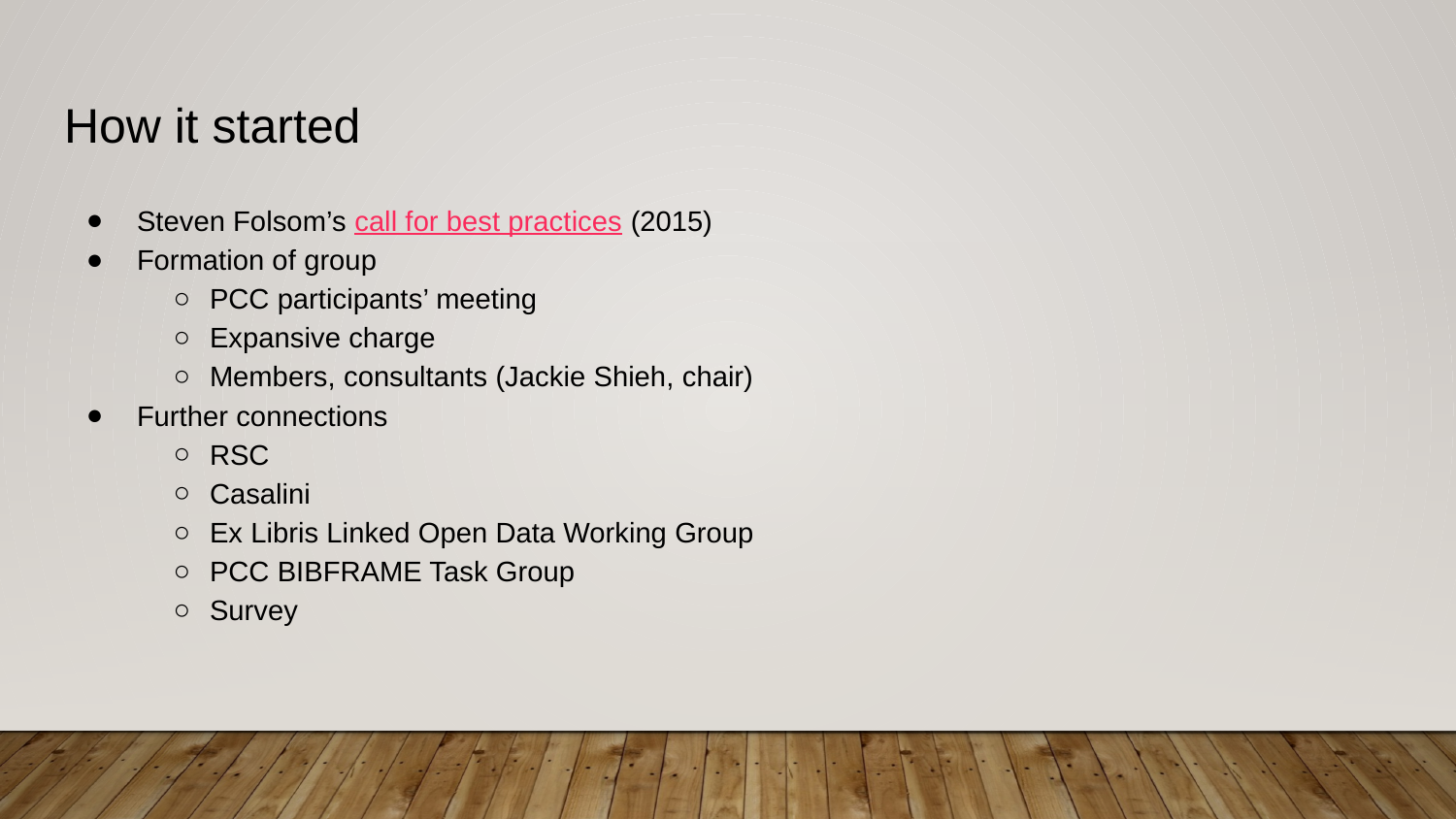

# How it started
Steven Folsom’s call for best practices (2015)
Formation of group
PCC participants’ meeting
Expansive charge
Members, consultants (Jackie Shieh, chair)
Further connections
RSC
Casalini
Ex Libris Linked Open Data Working Group
PCC BIBFRAME Task Group
Survey